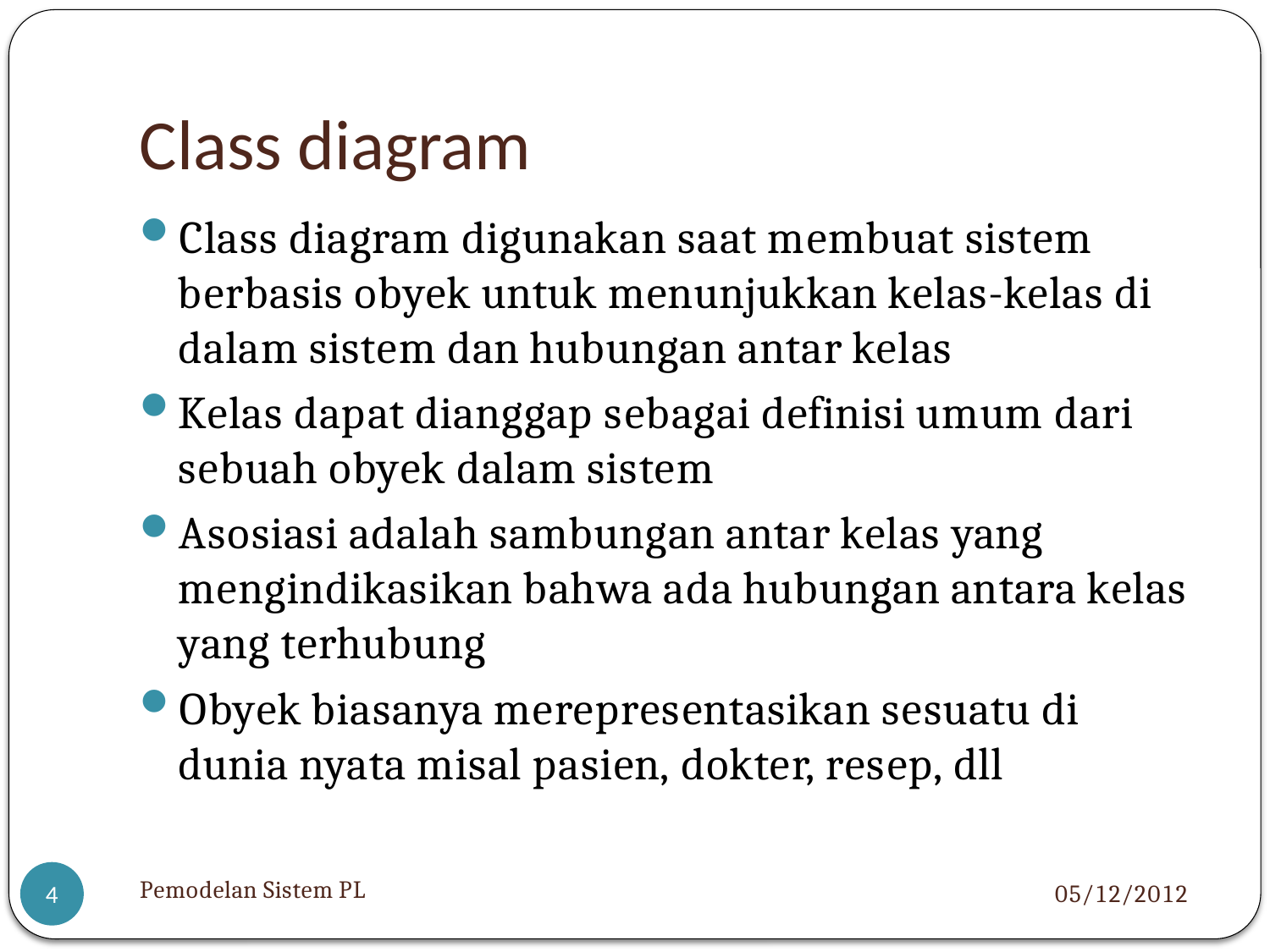

# Class diagram
Class diagram digunakan saat membuat sistem berbasis obyek untuk menunjukkan kelas-kelas di dalam sistem dan hubungan antar kelas
Kelas dapat dianggap sebagai definisi umum dari sebuah obyek dalam sistem
Asosiasi adalah sambungan antar kelas yang mengindikasikan bahwa ada hubungan antara kelas yang terhubung
Obyek biasanya merepresentasikan sesuatu di dunia nyata misal pasien, dokter, resep, dll
Pemodelan Sistem PL
05/12/2012
4